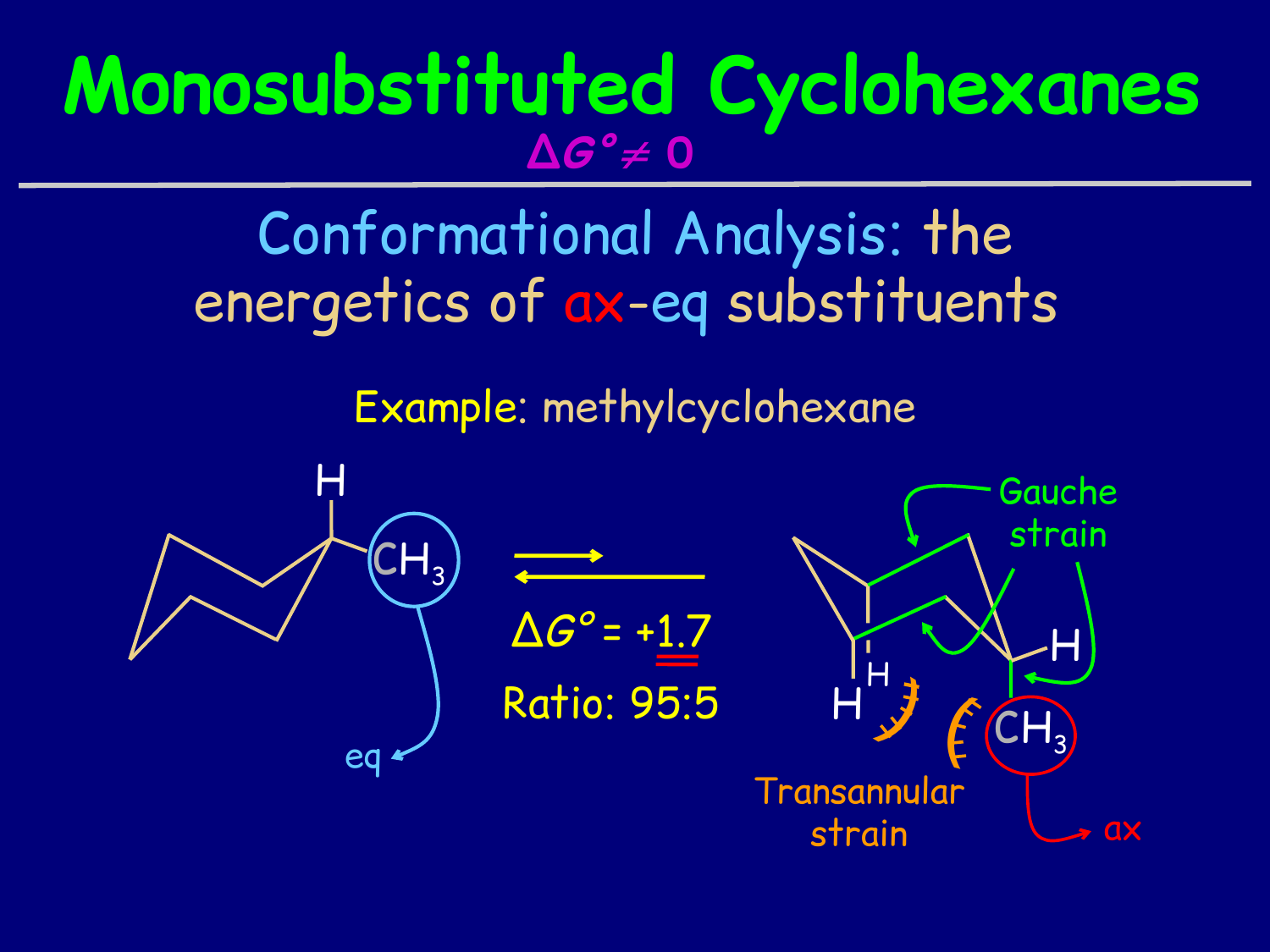

Monosubstituted Cyclohexanes
ΔG°≠ 0
Conformational Analysis: the energetics of ax-eq substituents
Example: methylcyclohexane
H
Gauche strain

CH3

ΔG° = +1.7
Ratio: 95:5

H

H
)

(
H

CH3

eq

Transannular strain

ax